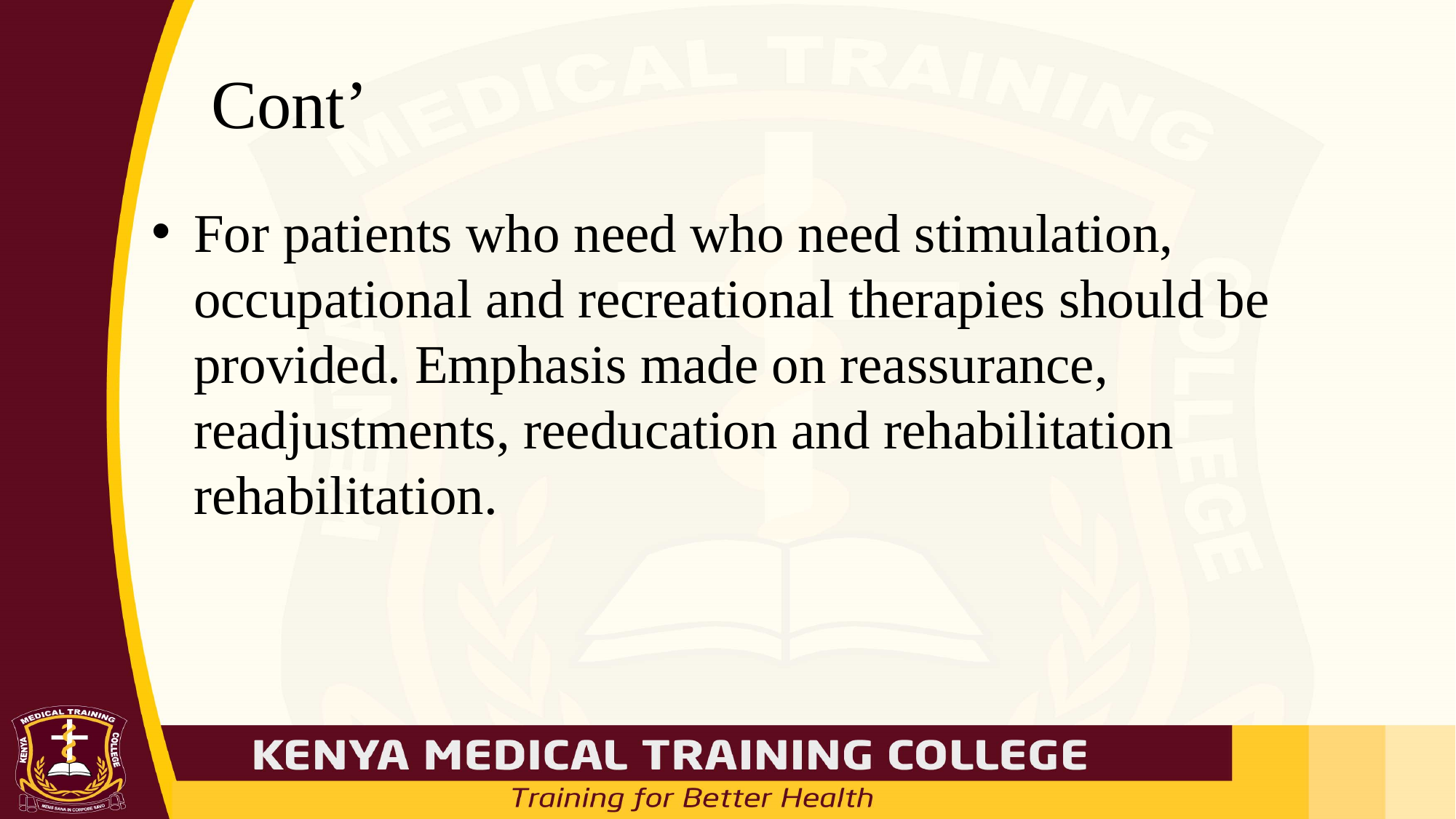

# Cont’
For patients who need who need stimulation, occupational and recreational therapies should be provided. Emphasis made on reassurance, readjustments, reeducation and rehabilitation  rehabilitation.